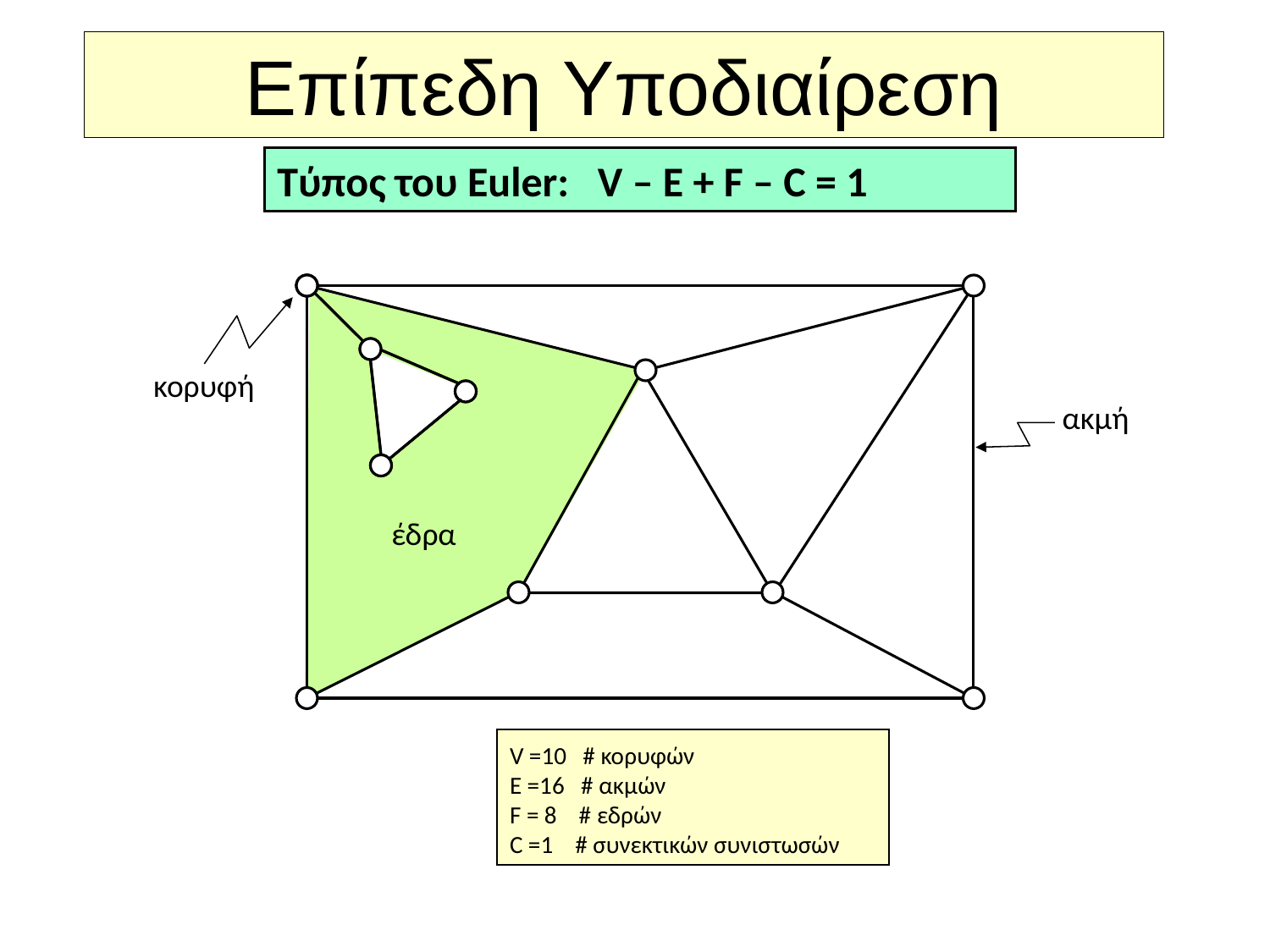

# Επίπεδη Υποδιαίρεση
Τύπος του Euler:   V – E + F – C = 1

κορυφή

ακμή

έδρα

V =10   # κορυφών
E =16   # ακμών
F = 8    # εδρών
C =1    # συνεκτικών συνιστωσών